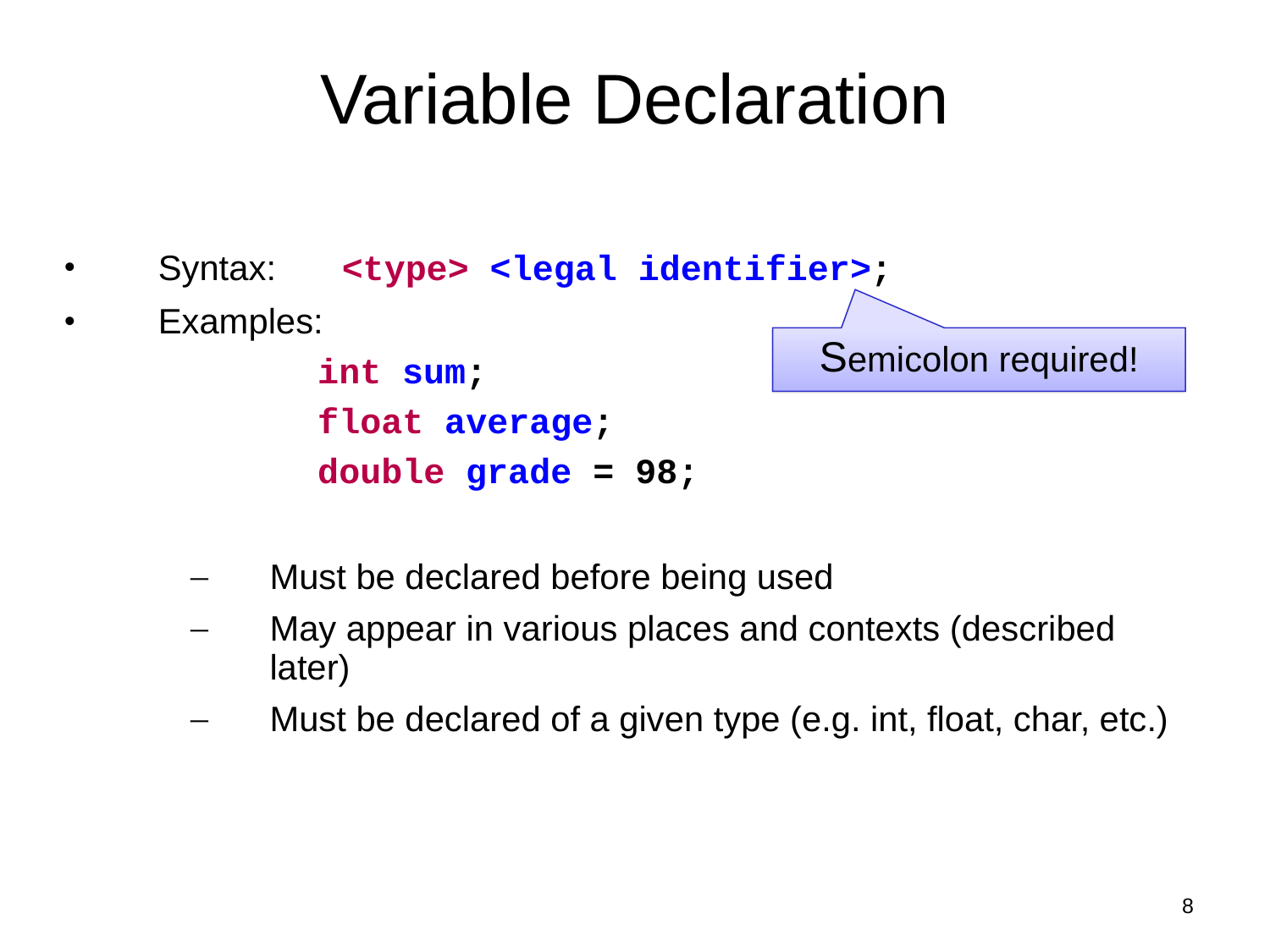

# Variable Declaration

Syntax:	 <type> <legal identifier>;
Examples:
int sum;
float average;
double grade = 98;

Must be declared before being used
May appear in various places and contexts (described later)
Must be declared of a given type (e.g. int, float, char, etc.)
Semicolon required!
8